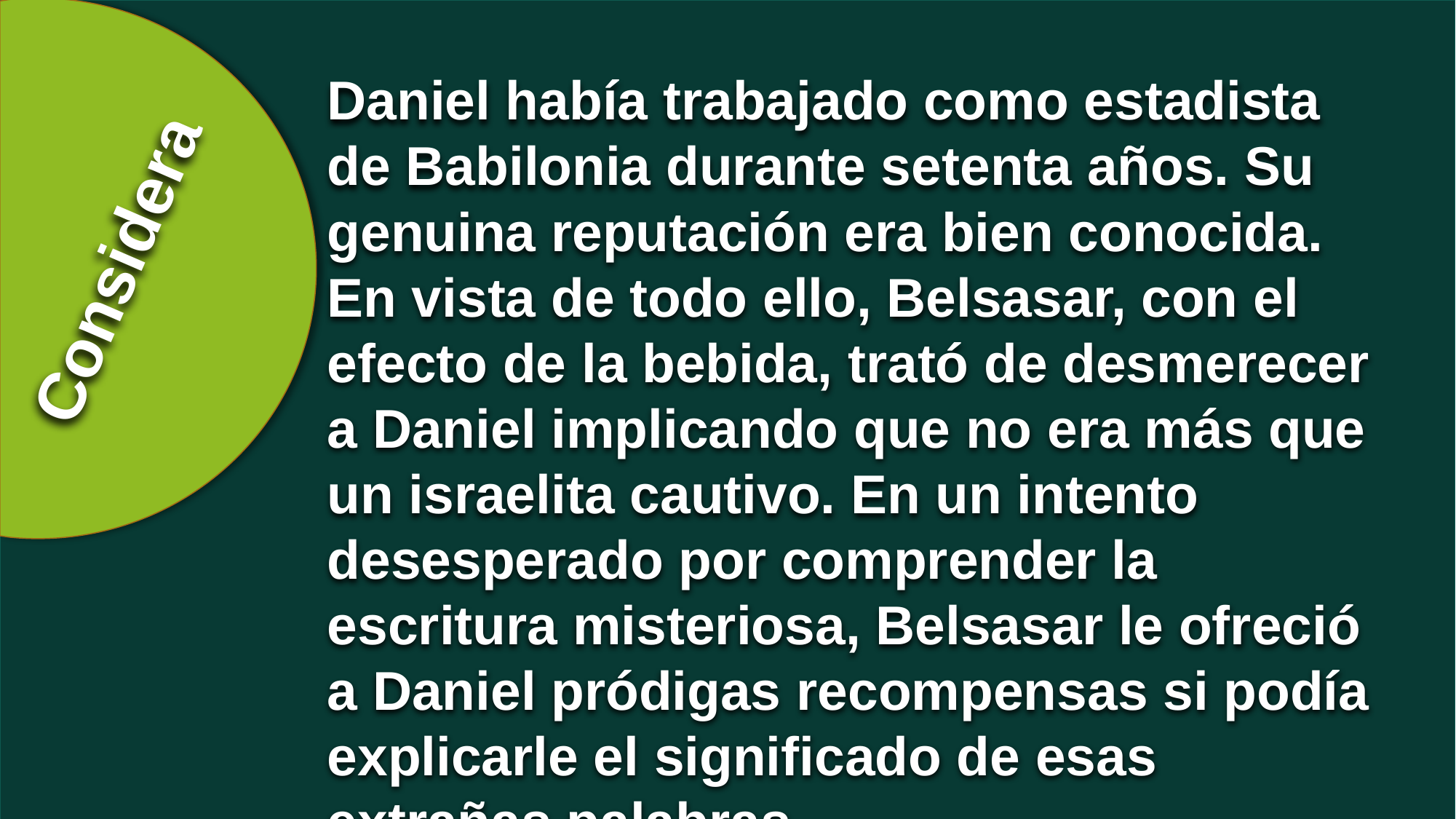

Daniel había trabajado como estadista de Babilonia durante setenta años. Su genuina reputación era bien conocida. En vista de todo ello, Belsasar, con el efecto de la bebida, trató de desmerecer a Daniel implicando que no era más que un israelita cautivo. En un intento desesperado por comprender la escritura misteriosa, Belsasar le ofreció a Daniel pródigas recompensas si podía explicarle el significado de esas extrañas palabras.
Considera